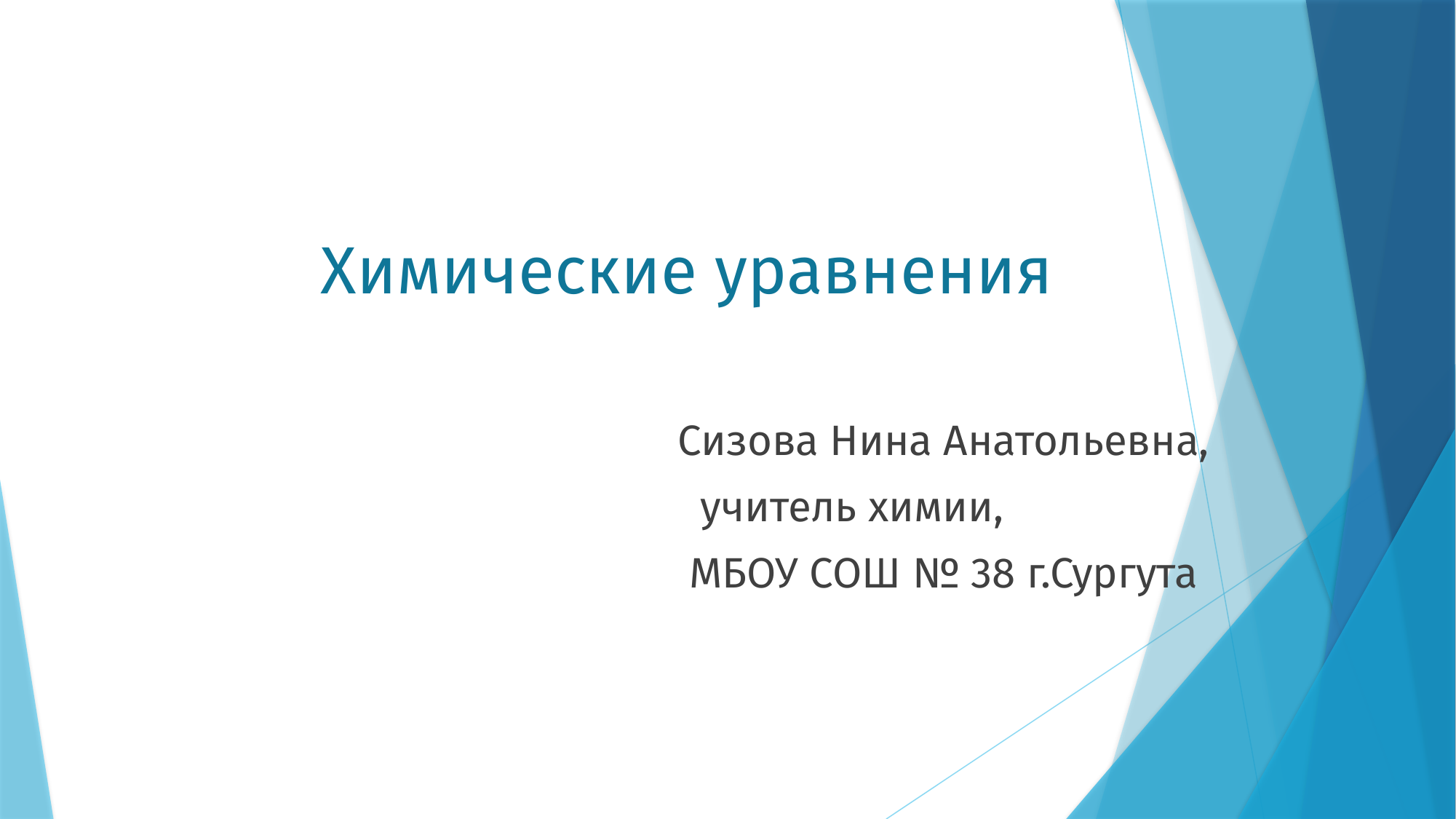

# Химические уравнения
   Сизова Нина Анатольевна,
     учитель химии,
    МБОУ СОШ № 38 г.Сургута